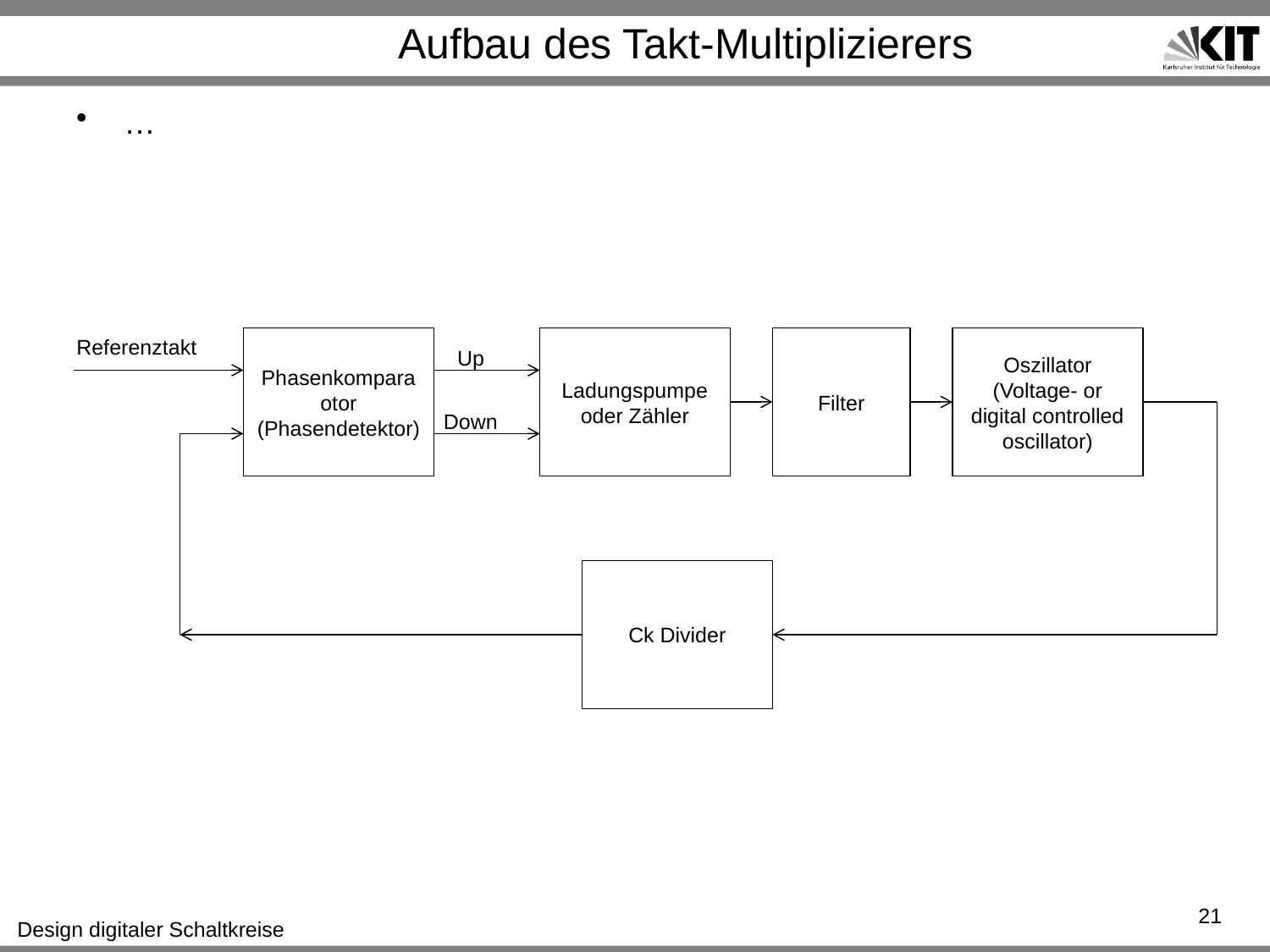

# Aufbau des Takt-Multiplizierers
…
Referenztakt
Phasenkomparaotor
(Phasendetektor)
Ladungspumpe oder Zähler
Filter
Oszillator
(Voltage- or digital controlled oscillator)
Up
Down
Ck Divider
21